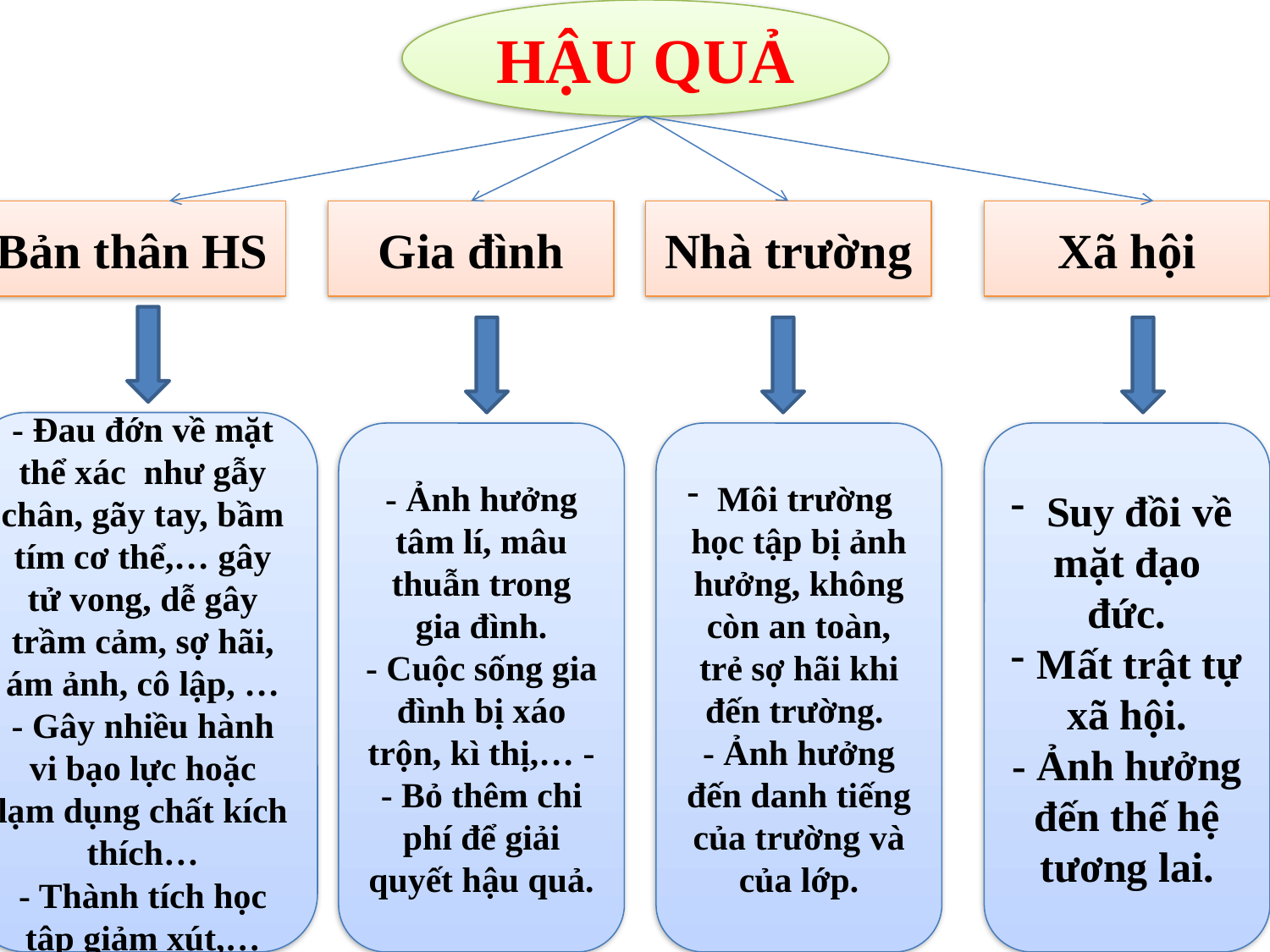

HẬU QUẢ
#
Bản thân HS
Gia đình
Nhà trường
Xã hội

- Đau đớn về mặt thể xác  như gẫy chân, gãy tay, bầm tím cơ thể,… gây tử vong, dễ gây trầm cảm, sợ hãi, ám ảnh, cô lập, … - Gây nhiều hành vi bạo lực hoặc lạm dụng chất kích thích…
- Thành tích học tập giảm xút,…
- Ảnh hưởng tâm lí, mâu thuẫn trong gia đình.
- Cuộc sống gia đình bị xáo trộn, kì thị,… - - Bỏ thêm chi phí để giải quyết hậu quả.
Môi trường học tập bị ảnh hưởng, không còn an toàn, trẻ sợ hãi khi đến trường.
- Ảnh hưởng đến danh tiếng của trường và của lớp.
 Suy đồi về mặt đạo đức.
 Mất trật tự xã hội.
- Ảnh hưởng đến thế hệ tương lai.